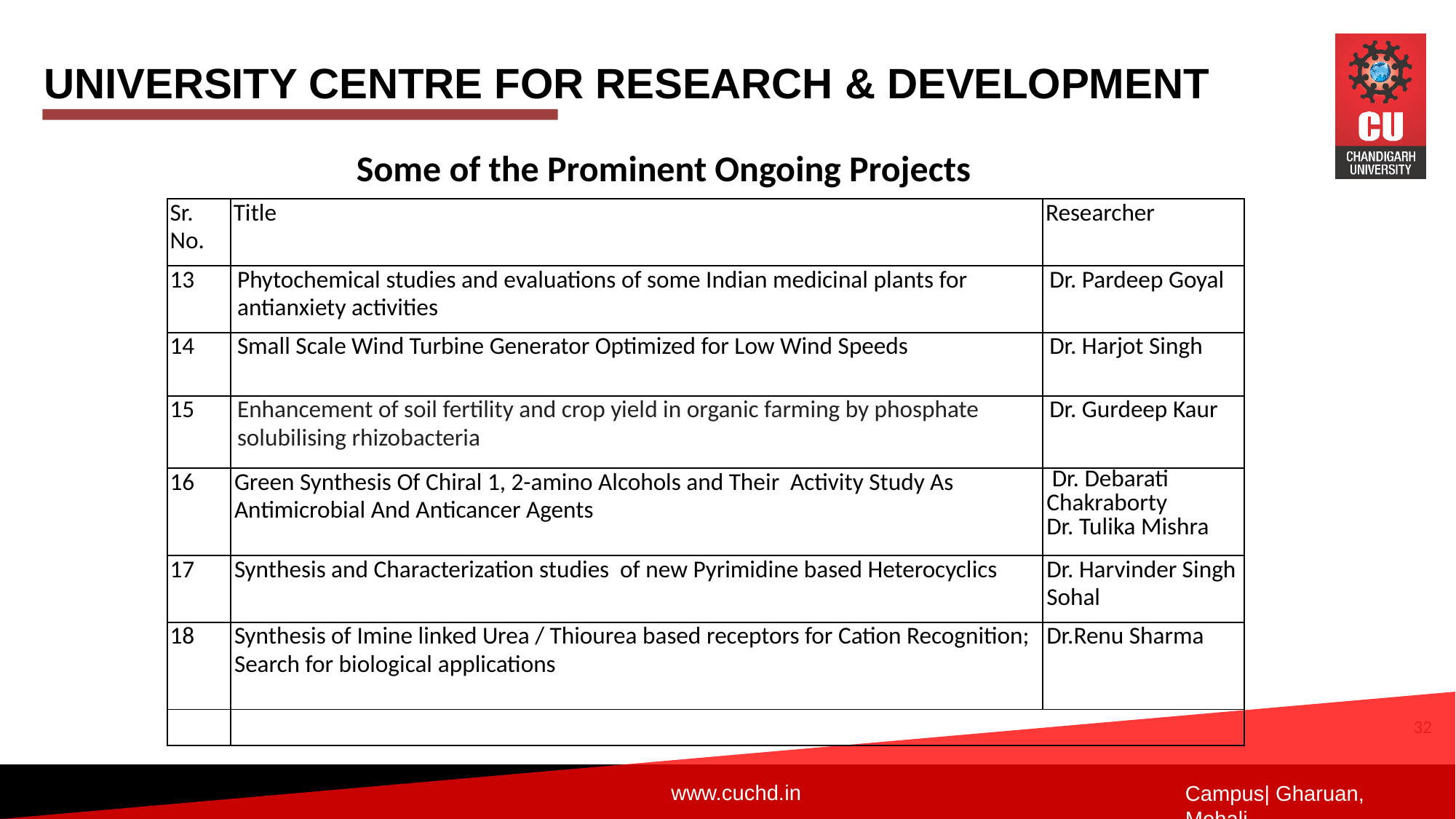

UNIVERSITY CENTRE FOR RESEARCH & DEVELOPMENT

Some of the Prominent Ongoing Projects
| Sr. No. | Title | Researcher |
| --- | --- | --- |
| 13 | Phytochemical studies and evaluations of some Indian medicinal plants for antianxiety activities | Dr. Pardeep Goyal |
| 14 | Small Scale Wind Turbine Generator Optimized for Low Wind Speeds | Dr. Harjot Singh |
| 15 | Enhancement of soil fertility and crop yield in organic farming by phosphate solubilising rhizobacteria | Dr. Gurdeep Kaur |
| 16 | Green Synthesis Of Chiral 1, 2-amino Alcohols and Their Activity Study As Antimicrobial And Anticancer Agents | Dr. Debarati Chakraborty Dr. Tulika Mishra |
| 17 | Synthesis and Characterization studies of new Pyrimidine based Heterocyclics | Dr. Harvinder Singh Sohal |
| 18 | Synthesis of Imine linked Urea / Thiourea based receptors for Cation Recognition; Search for biological applications | Dr.Renu Sharma |
|  |  |  |
32